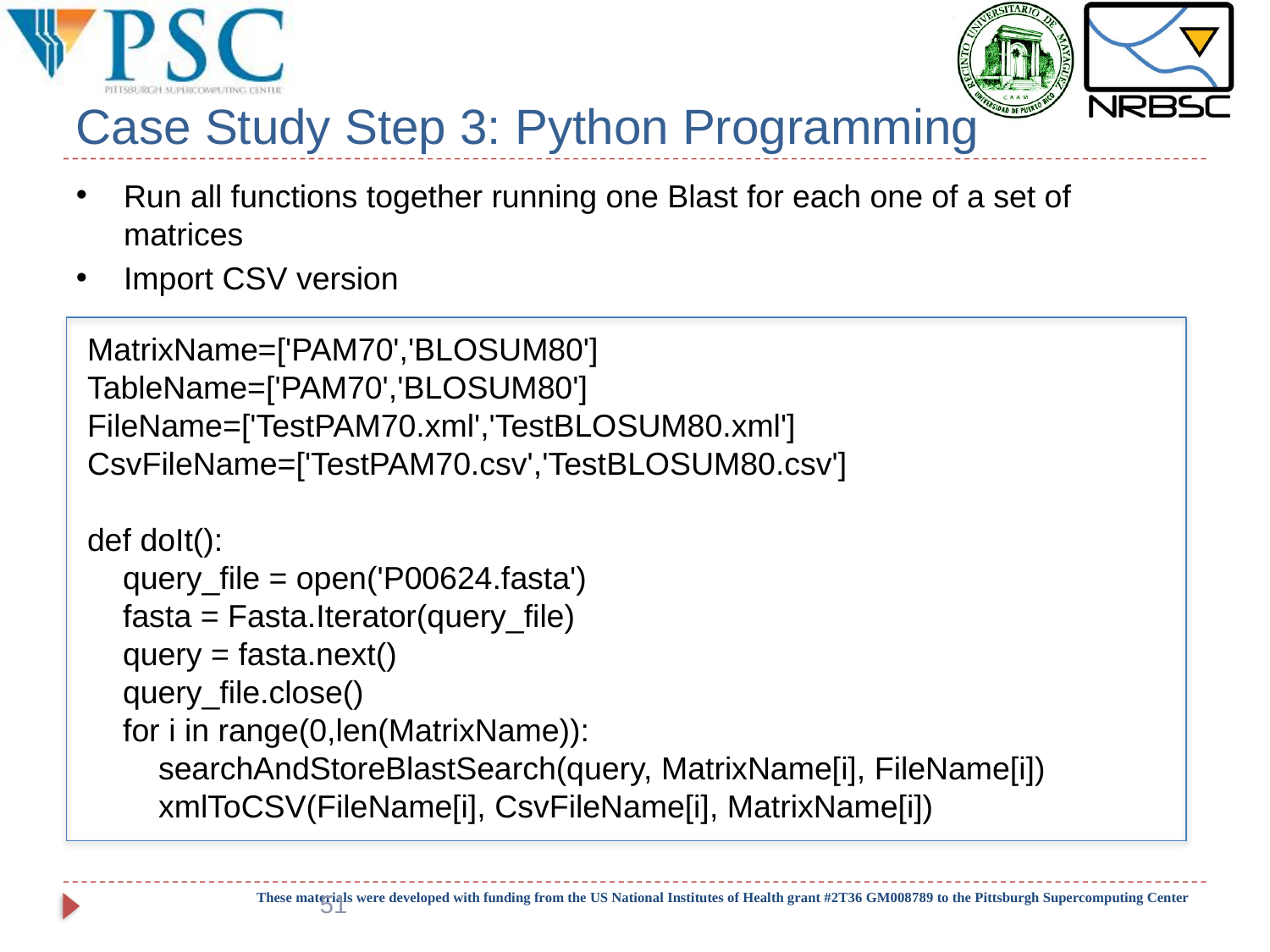

# Case Study Step 3: Python Programming
Run all functions together running one Blast for each one of a set of matrices
Import CSV version

MatrixName=['PAM70','BLOSUM80']
TableName=['PAM70','BLOSUM80']
FileName=['TestPAM70.xml','TestBLOSUM80.xml']
CsvFileName=['TestPAM70.csv','TestBLOSUM80.csv']

def doIt():
    query_file = open('P00624.fasta')
    fasta = Fasta.Iterator(query_file)
    query = fasta.next()
    query_file.close()
    for i in range(0,len(MatrixName)):
        searchAndStoreBlastSearch(query, MatrixName[i], FileName[i])
        xmlToCSV(FileName[i], CsvFileName[i], MatrixName[i])
51
These materials were developed with funding from the US National Institutes of Health grant #2T36 GM008789 to the Pittsburgh Supercomputing Center